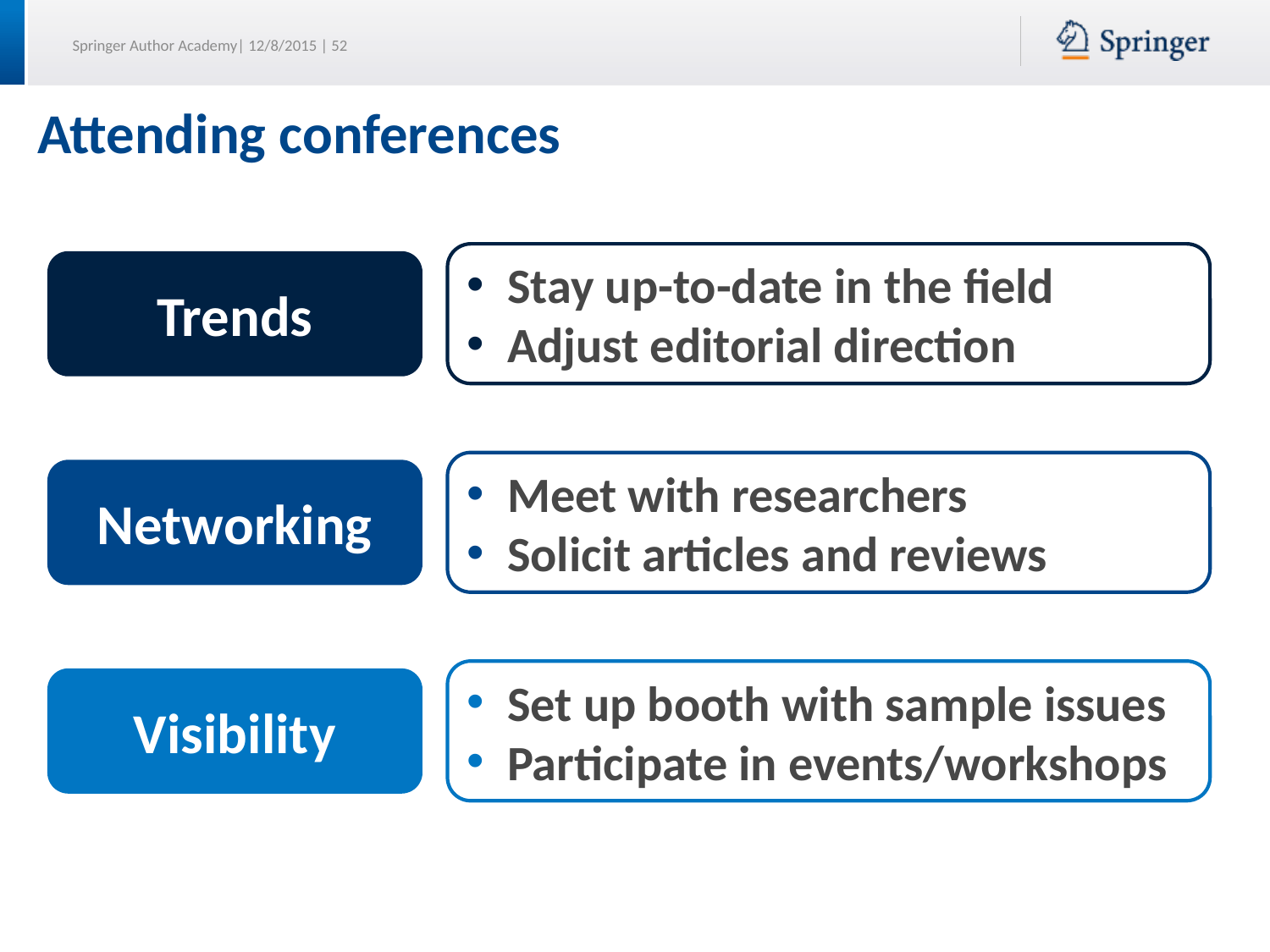

# Attending conferences
Stay up-to-date in the field
Adjust editorial direction
Trends
Meet with researchers
Solicit articles and reviews
Networking
Set up booth with sample issues
Participate in events/workshops
Visibility